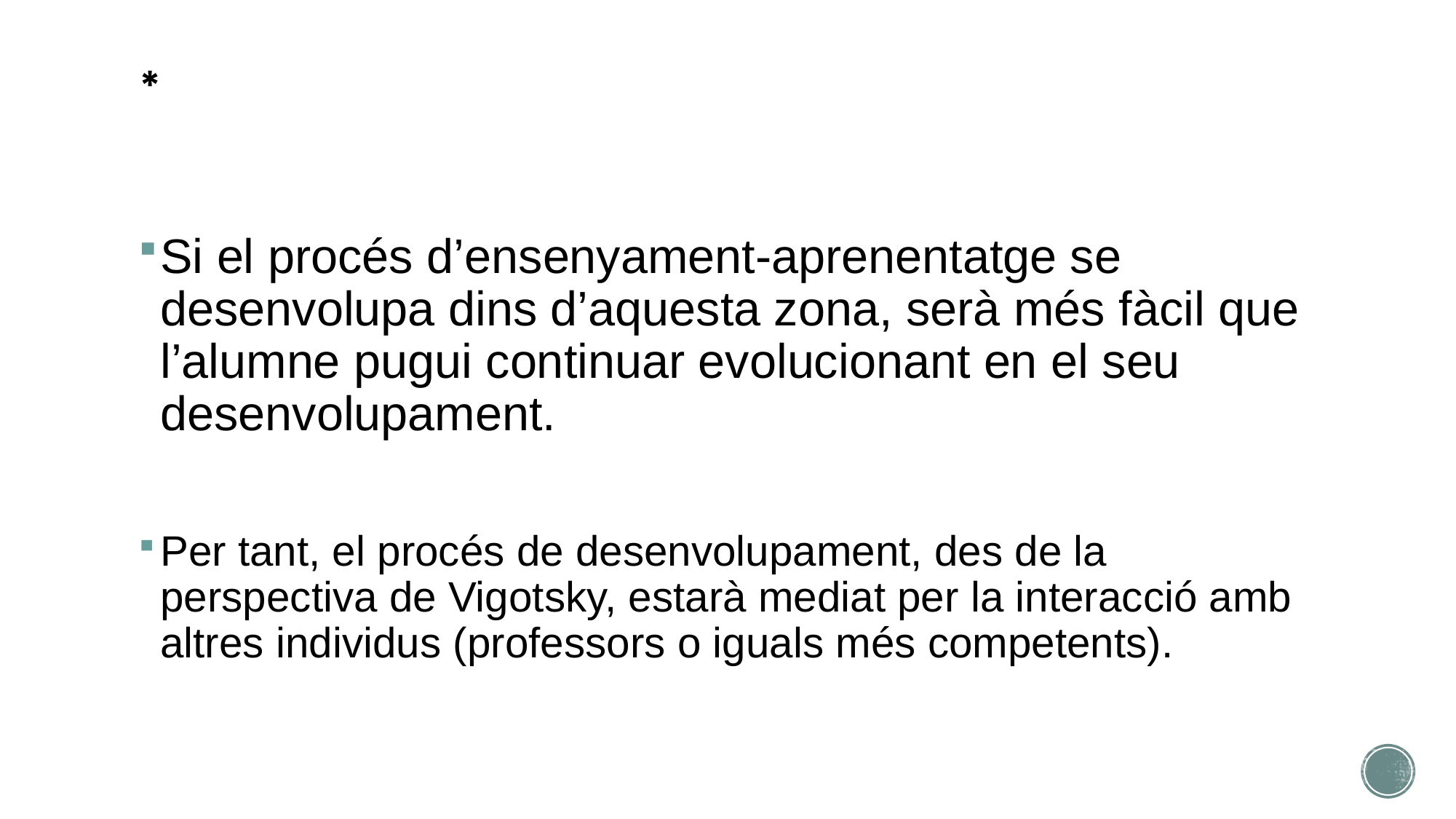

# *

Si el procés d’ensenyament-aprenentatge se desenvolupa dins d’aquesta zona, serà més fàcil que l’alumne pugui continuar evolucionant en el seu desenvolupament.

Per tant, el procés de desenvolupament, des de la perspectiva de Vigotsky, estarà mediat per la interacció amb altres individus (professors o iguals més competents).